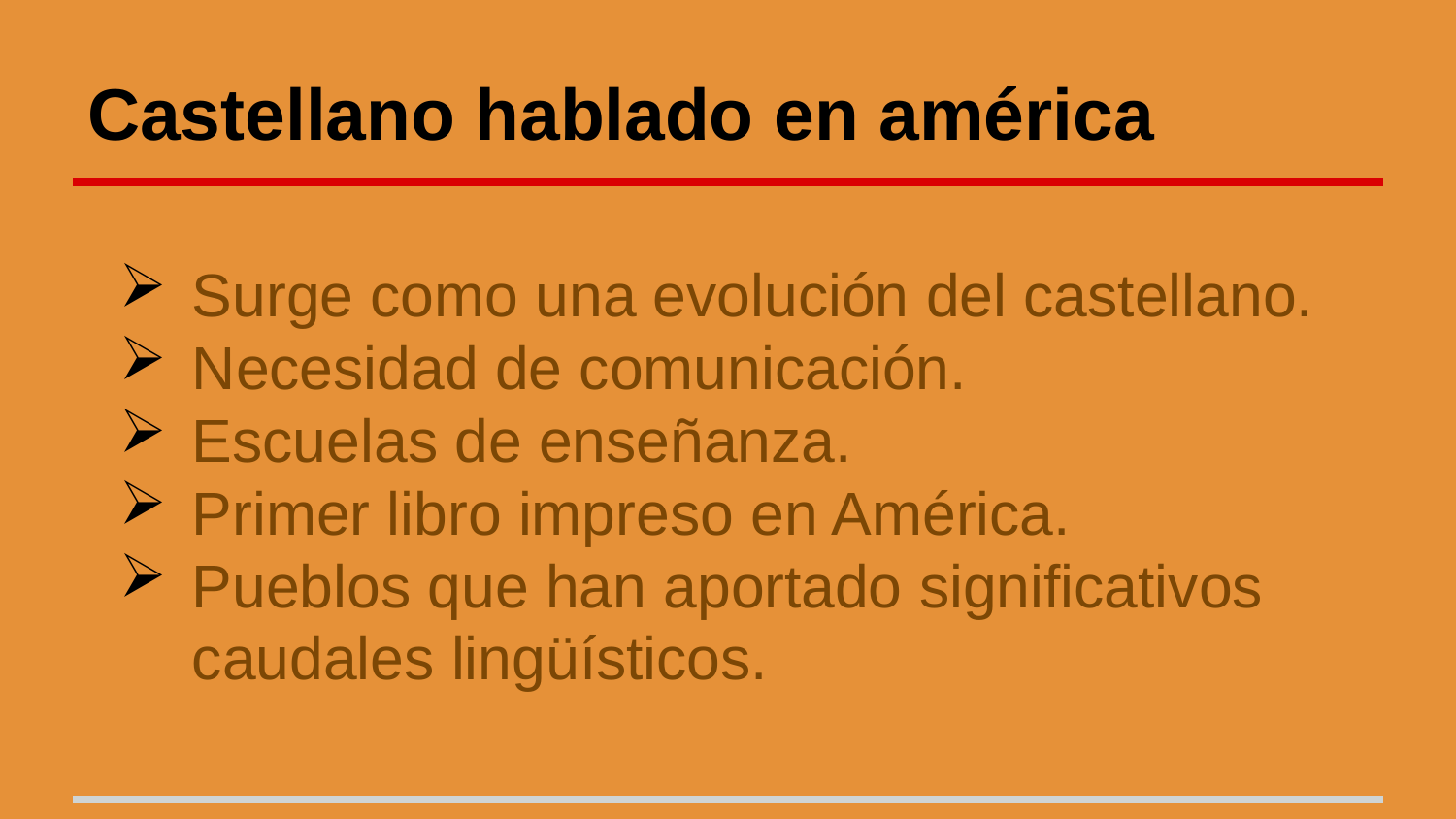

# Castellano hablado en américa
Surge como una evolución del castellano.
Necesidad de comunicación.
Escuelas de enseñanza.
Primer libro impreso en América.
Pueblos que han aportado significativos caudales lingüísticos.